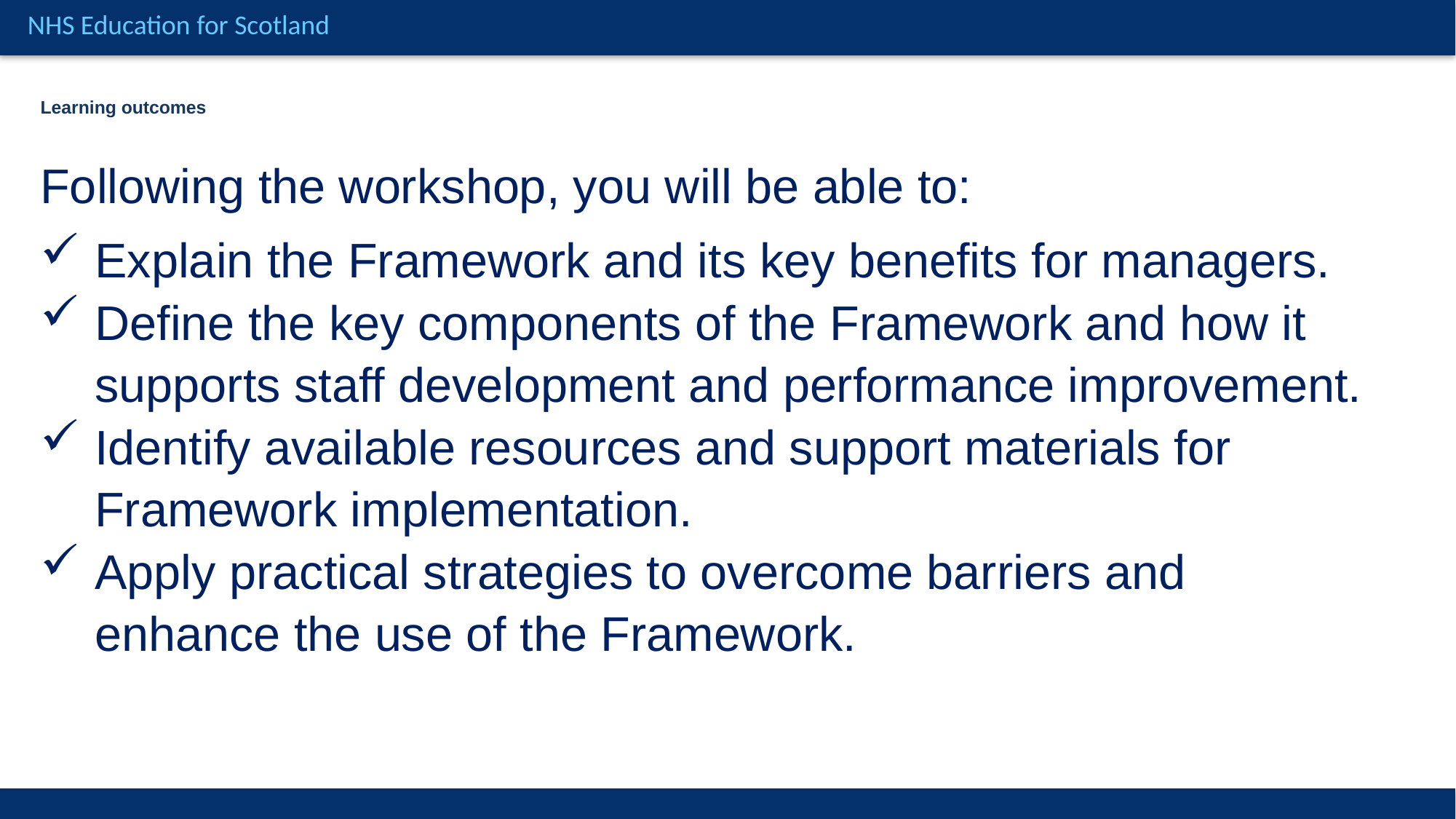

# Learning outcomes
Following the workshop, you will be able to:
Explain the Framework and its key benefits for managers.
Define the key components of the Framework and how it supports staff development and performance improvement.
Identify available resources and support materials for Framework implementation.
Apply practical strategies to overcome barriers and enhance the use of the Framework.